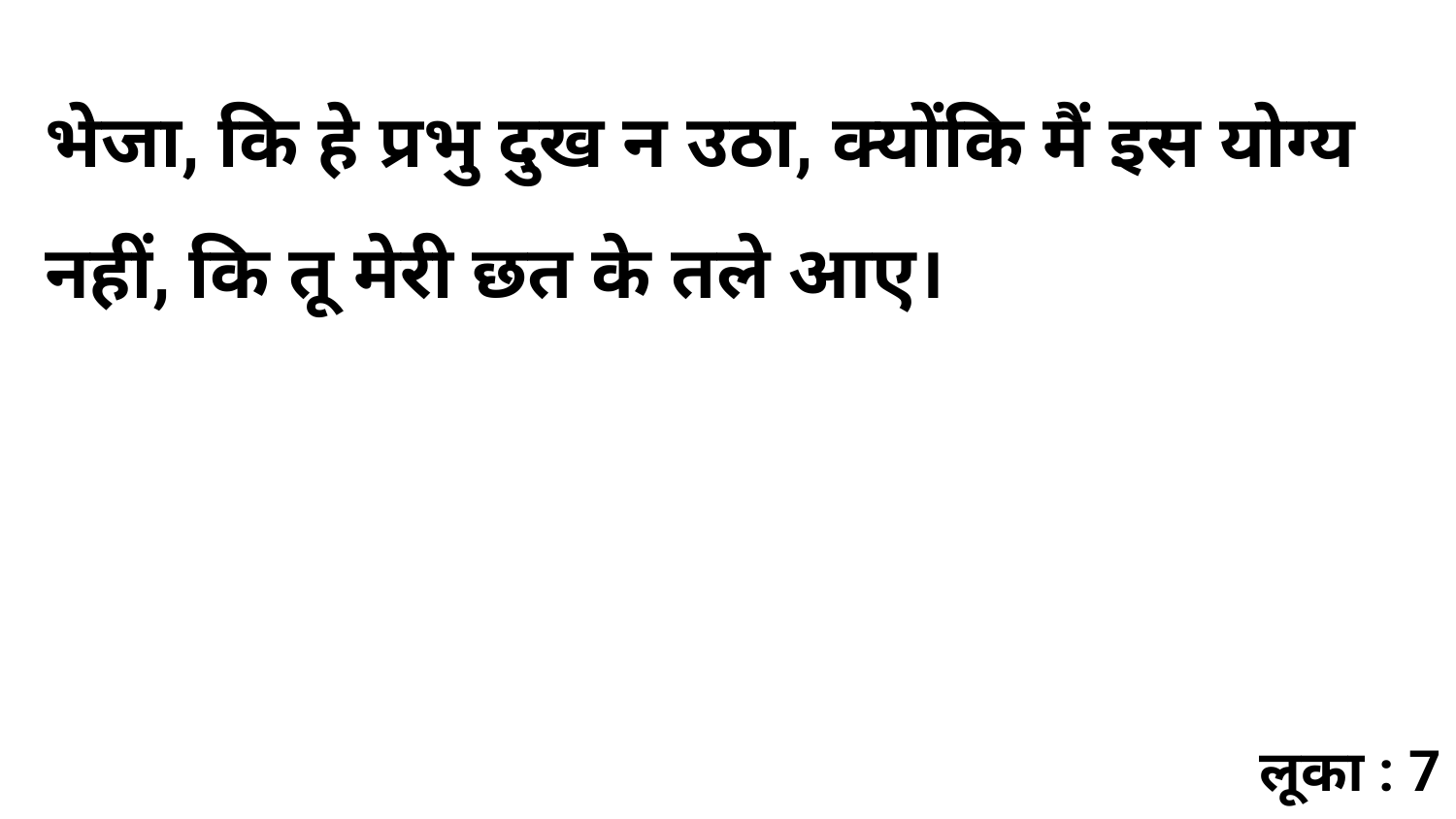

भेजा, कि हे प्रभु दुख न उठा, क्योंकि मैं इस योग्य नहीं, कि तू मेरी छत के तले आए।
लूका : 7